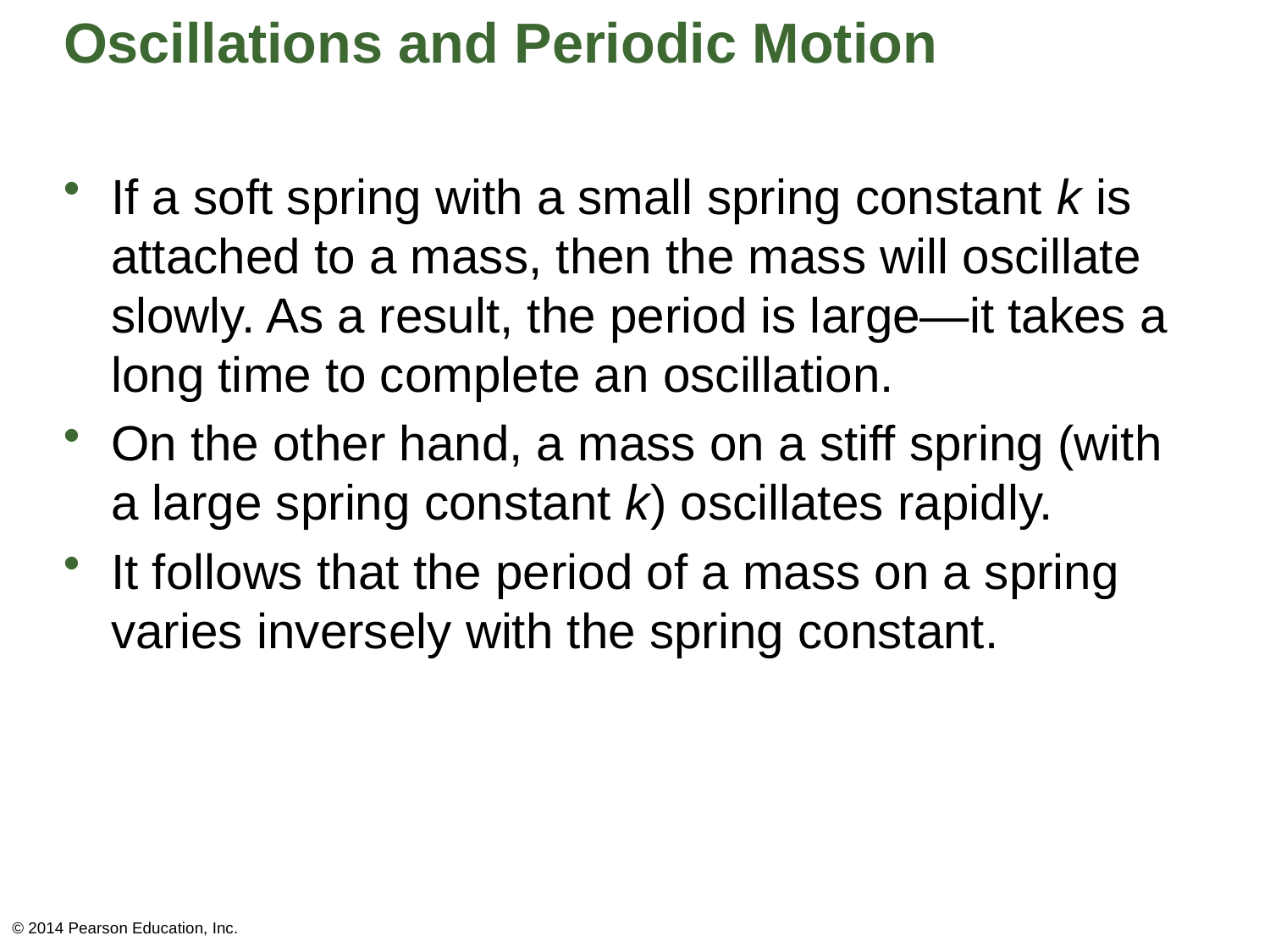

# Oscillations and Periodic Motion
If a soft spring with a small spring constant k is attached to a mass, then the mass will oscillate slowly. As a result, the period is large—it takes a long time to complete an oscillation.
On the other hand, a mass on a stiff spring (with a large spring constant k) oscillates rapidly.
It follows that the period of a mass on a spring varies inversely with the spring constant.
© 2014 Pearson Education, Inc.